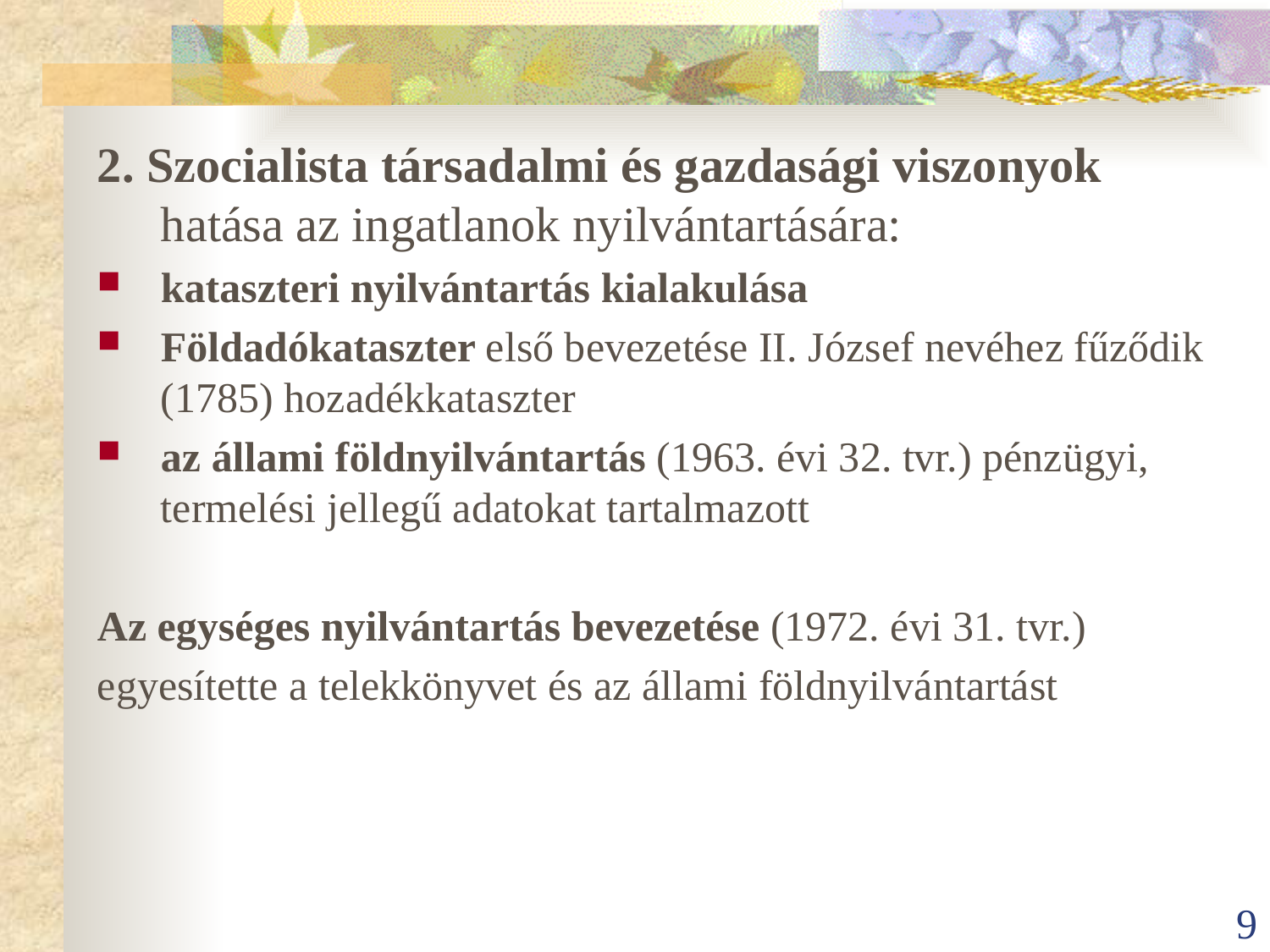

2. Szocialista társadalmi és gazdasági viszonyok hatása az ingatlanok nyilvántartására:
kataszteri nyilvántartás kialakulása
Földadókataszter első bevezetése II. József nevéhez fűződik (1785) hozadékkataszter
az állami földnyilvántartás (1963. évi 32. tvr.) pénzügyi, termelési jellegű adatokat tartalmazott

Az egységes nyilvántartás bevezetése (1972. évi 31. tvr.)
egyesítette a telekkönyvet és az állami földnyilvántartást

9